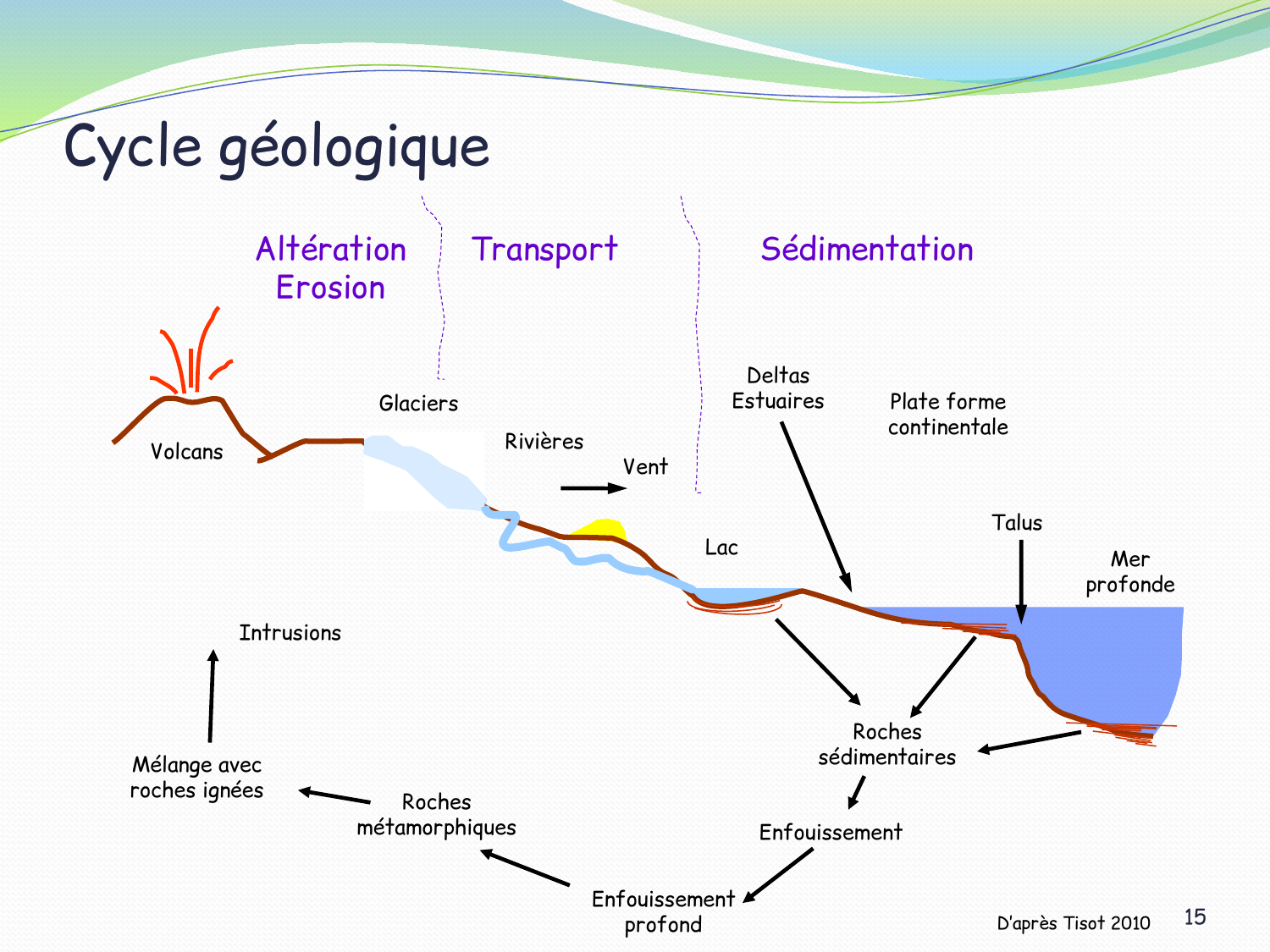

# Cycle géologique

Altération
Erosion
Transport
Sédimentation

Volcans
Deltas
Estuaires
Plate forme
continentale
Glaciers
Rivières

Vent

Talus

Lac
Mer
profonde

Intrusions

Roches sédimentaires

Mélange avec roches ignées

Roches métamorphiques

Enfouissement

Enfouissement
profond
15
D’après Tisot 2010